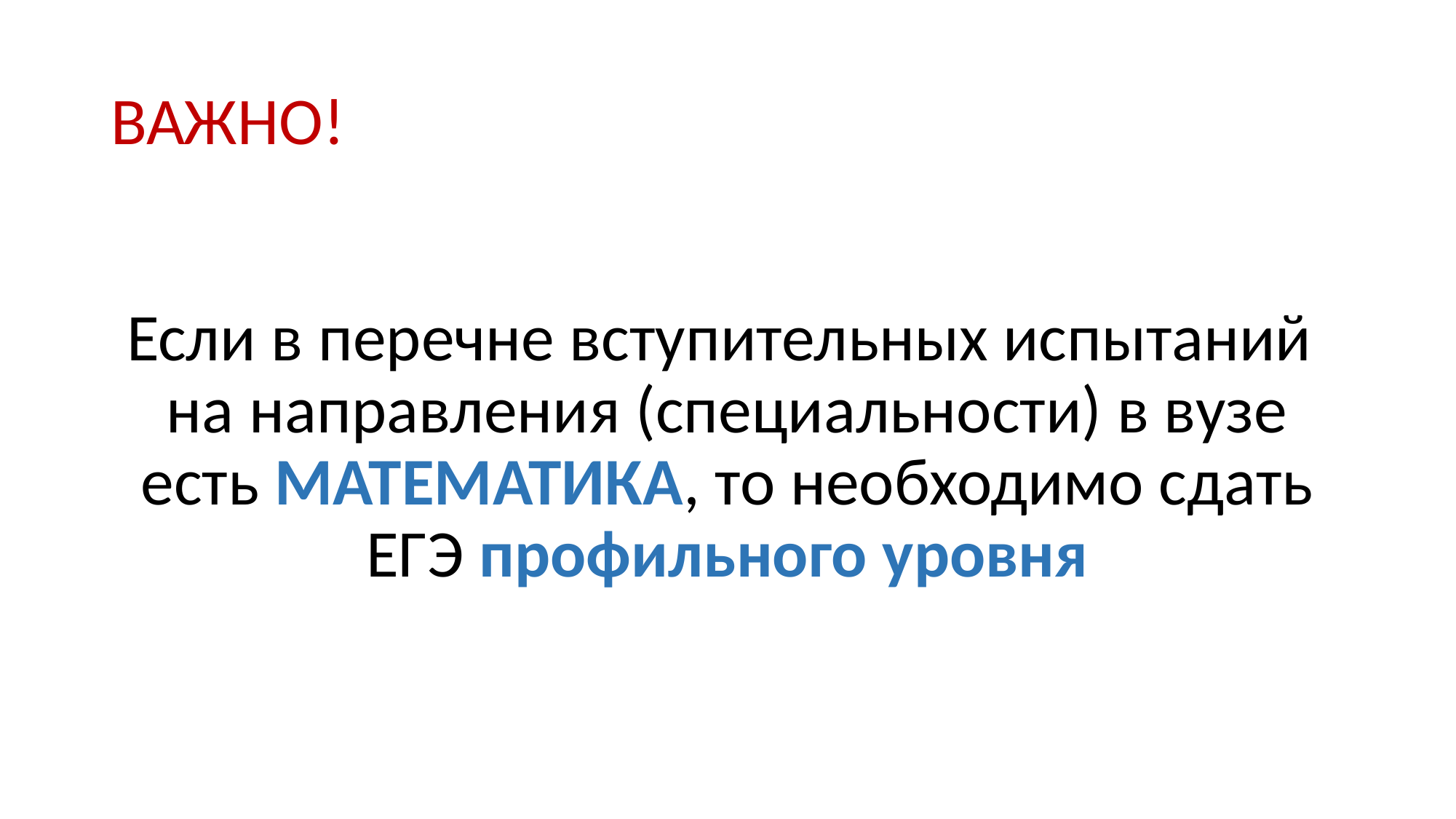

# ВАЖНО!
Если в перечне вступительных испытаний  на направления (специальности) в вузе есть МАТЕМАТИКА, то необходимо сдать ЕГЭ профильного уровня